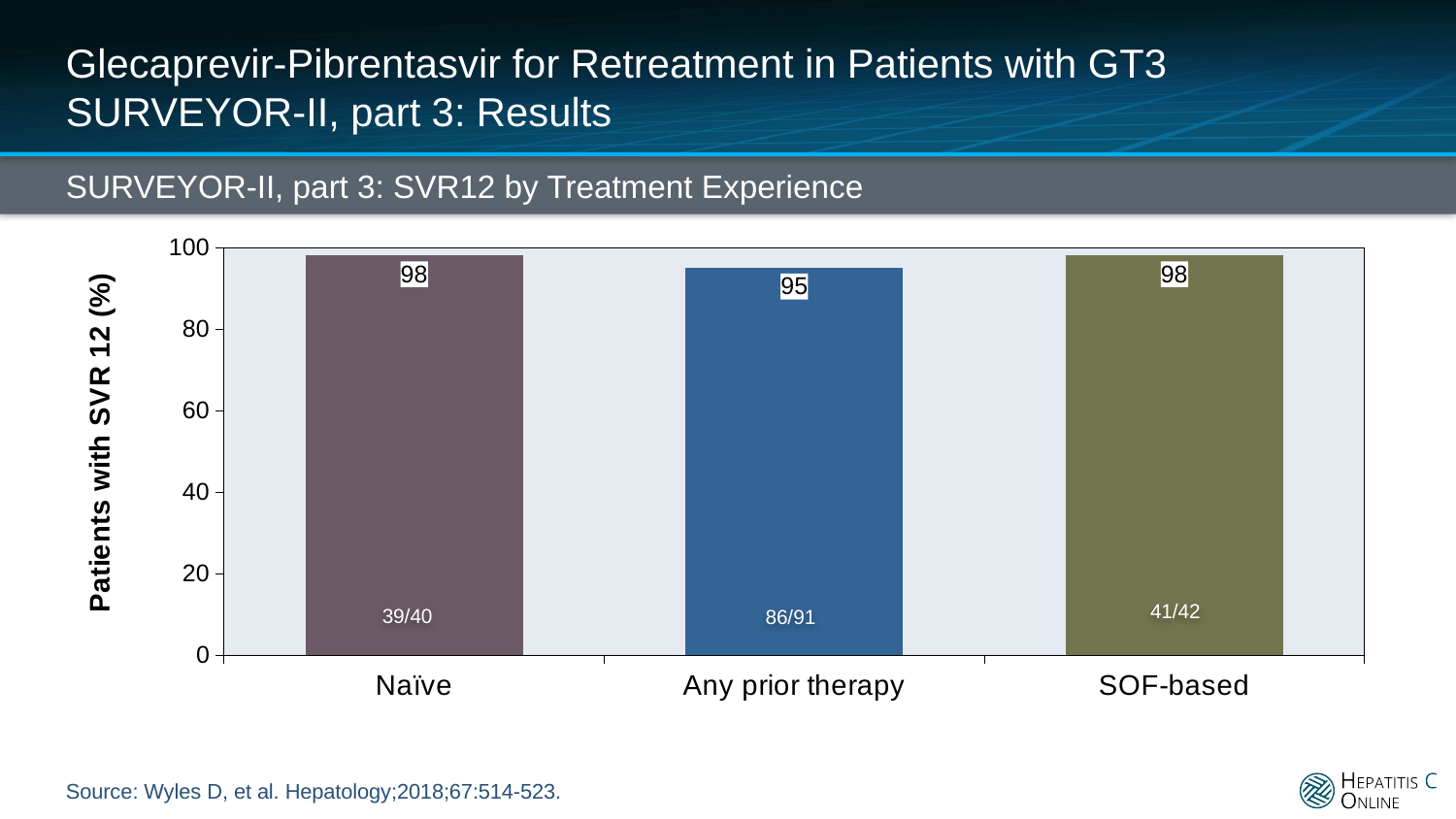

# Glecaprevir-Pibrentasvir for Retreatment in Patients with GT3 SURVEYOR-II, part 3: Results

SURVEYOR-II, part 3: SVR12 by Treatment Experience

### Chart

| Category |  |
|---|---|
| Naïve | 98.0 |
| Any prior therapy | 95.0 |
| SOF-based | 98.0 |
41/42
39/40
86/91
Source: Wyles D, et al. Hepatology;2018;67:514-523.